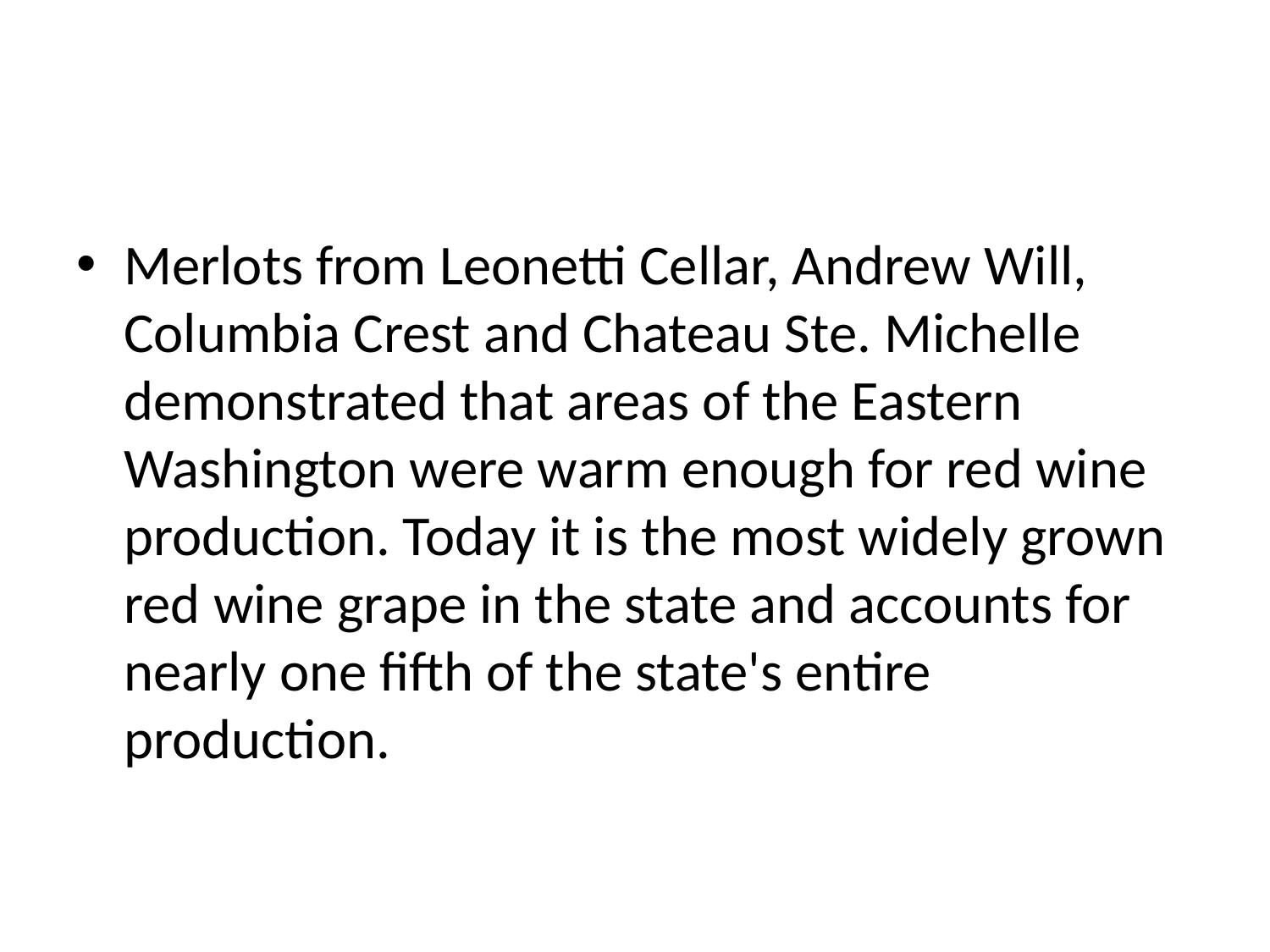

Merlots from Leonetti Cellar, Andrew Will, Columbia Crest and Chateau Ste. Michelle demonstrated that areas of the Eastern Washington were warm enough for red wine production. Today it is the most widely grown red wine grape in the state and accounts for nearly one fifth of the state's entire production.